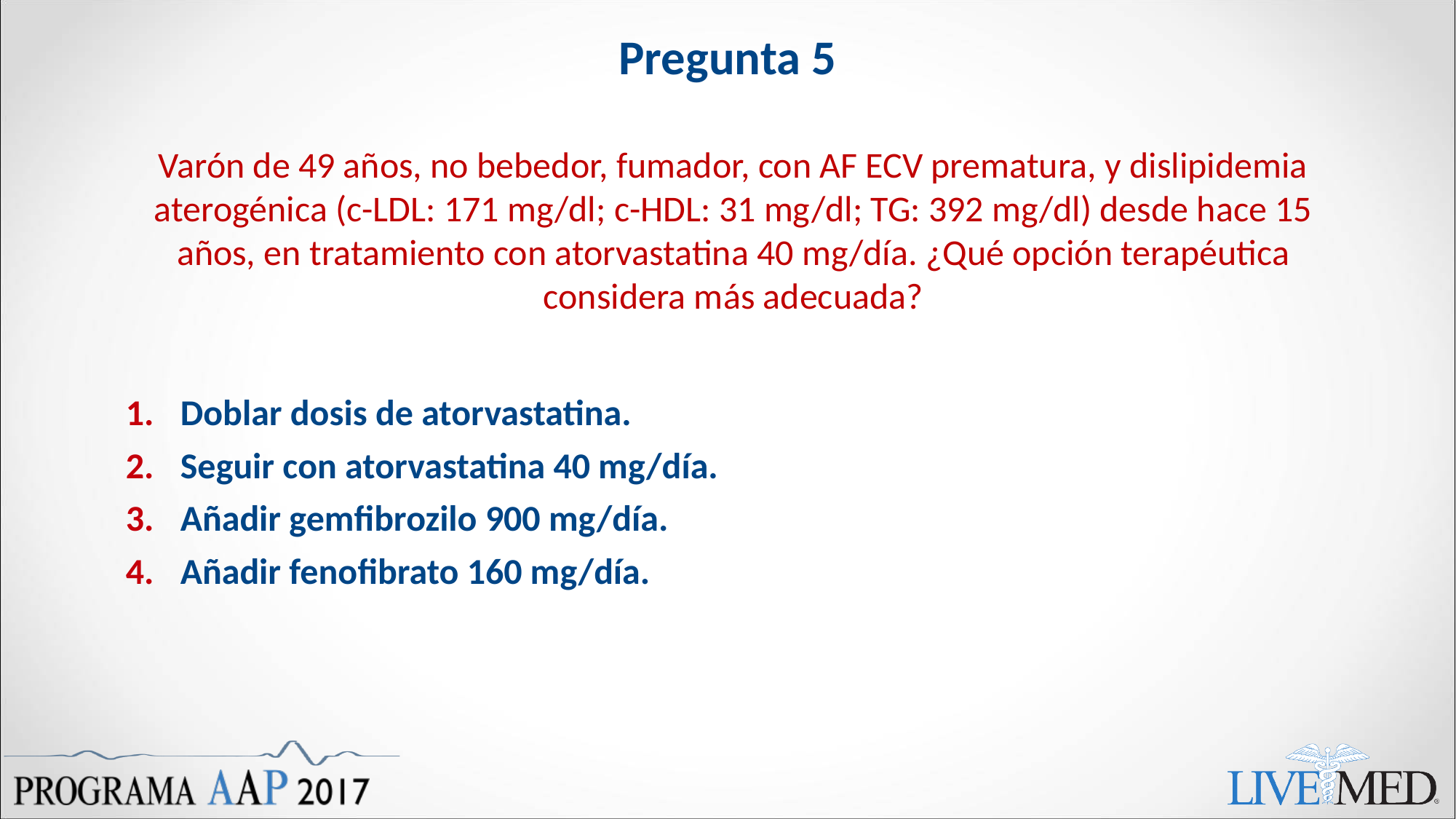

# Pregunta 5
Varón de 49 años, no bebedor, fumador, con AF ECV prematura, y dislipidemia aterogénica (c-LDL: 171 mg/dl; c-HDL: 31 mg/dl; TG: 392 mg/dl) desde hace 15 años, en tratamiento con atorvastatina 40 mg/día. ¿Qué opción terapéutica considera más adecuada?
Doblar dosis de atorvastatina.
Seguir con atorvastatina 40 mg/día.
Añadir gemfibrozilo 900 mg/día.
Añadir fenofibrato 160 mg/día.